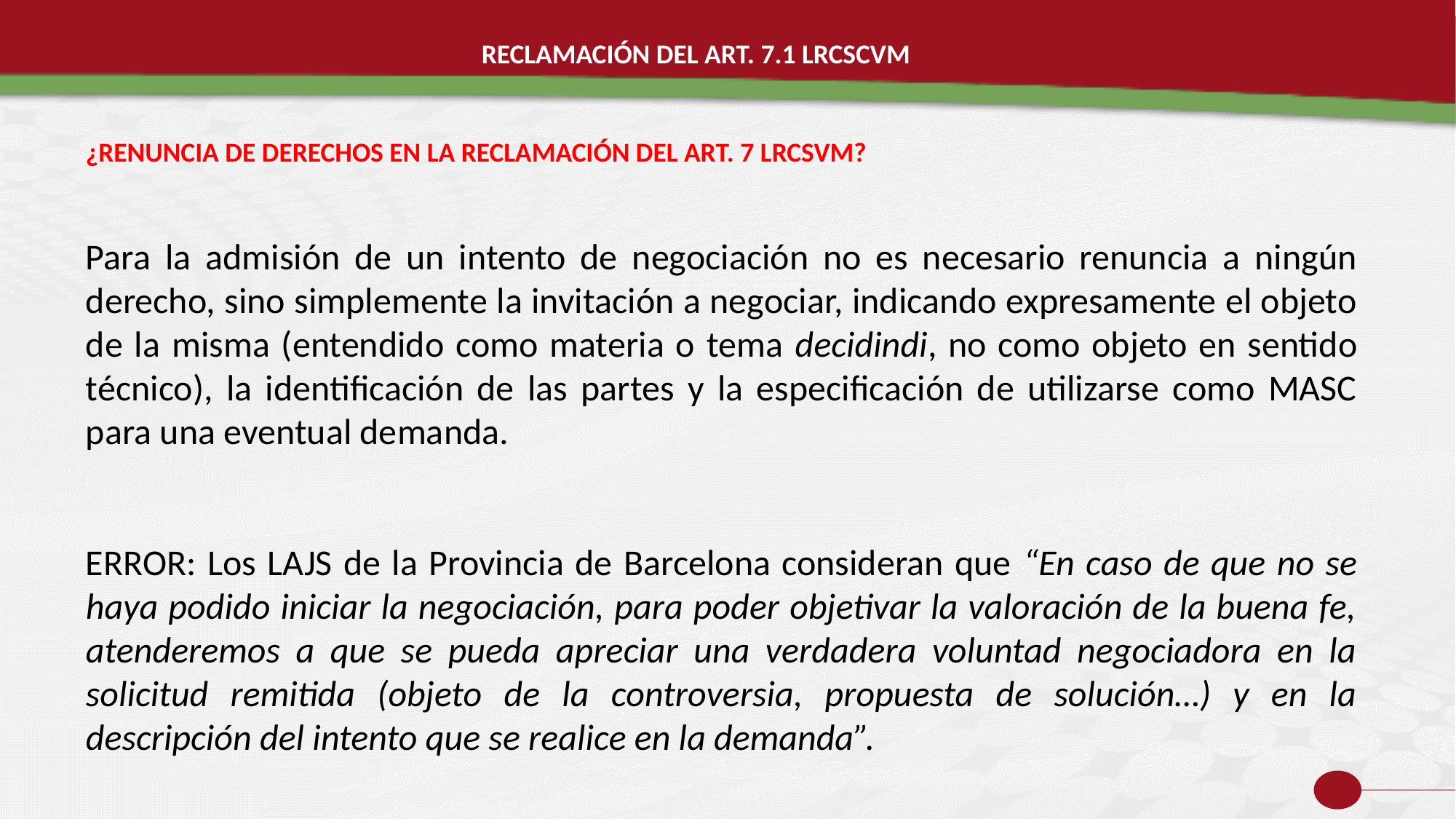

RECLAMACIÓN DEL ART. 7.1 LRCSCVM
¿RENUNCIA DE DERECHOS EN LA RECLAMACIÓN DEL ART. 7 LRCSVM?

Para la admisión de un intento de negociación no es necesario renuncia a ningún derecho, sino simplemente la invitación a negociar, indicando expresamente el objeto de la misma (entendido como materia o tema decidindi, no como objeto en sentido técnico), la identificación de las partes y la especificación de utilizarse como MASC para una eventual demanda.

ERROR: Los LAJS de la Provincia de Barcelona consideran que “En caso de que no se haya podido iniciar la negociación, para poder objetivar la valoración de la buena fe, atenderemos a que se pueda apreciar una verdadera voluntad negociadora en la solicitud remitida (objeto de la controversia, propuesta de solución…) y en la descripción del intento que se realice en la demanda”.